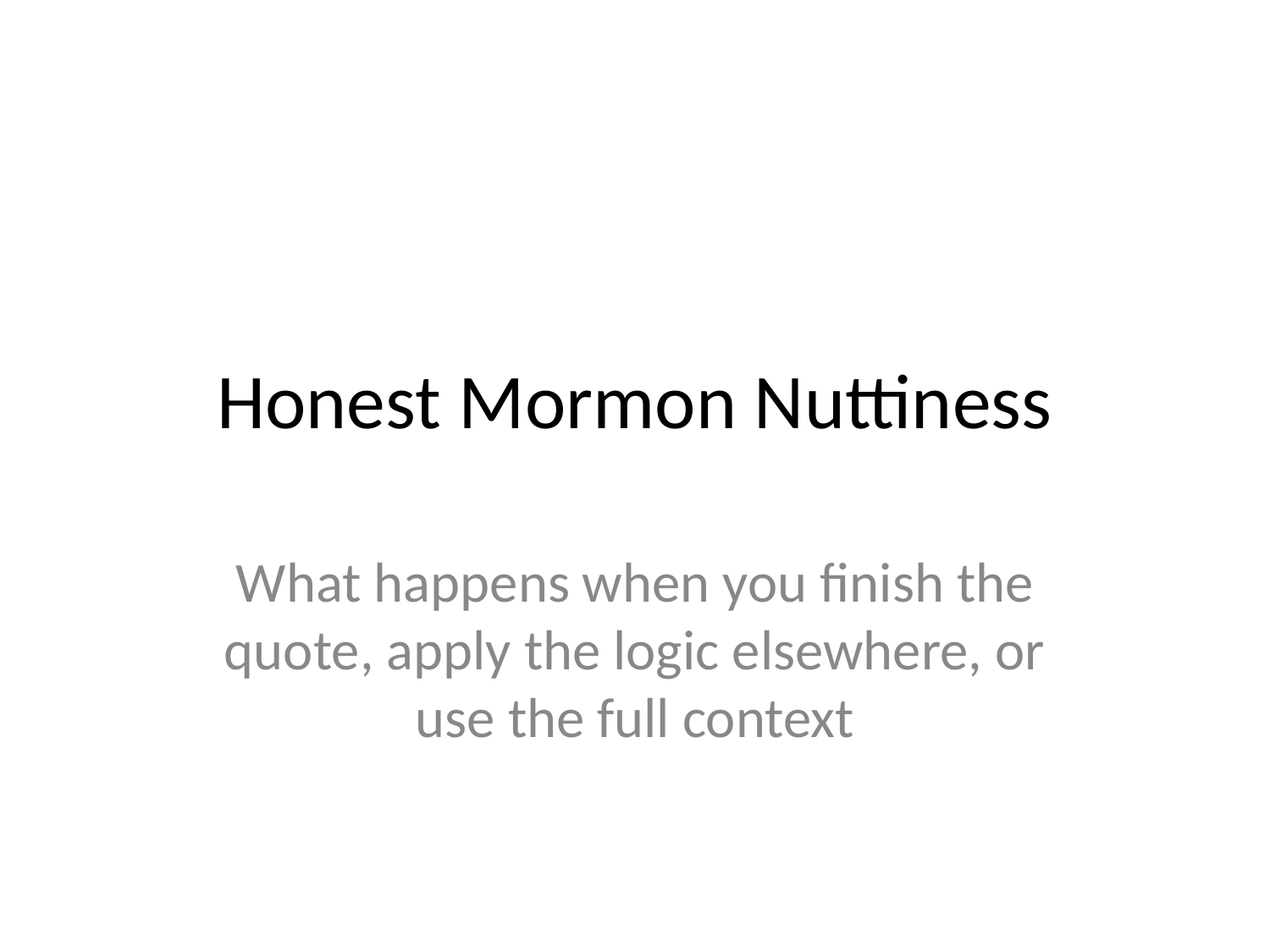

# Honest Mormon Nuttiness
What happens when you finish the quote, apply the logic elsewhere, or use the full context